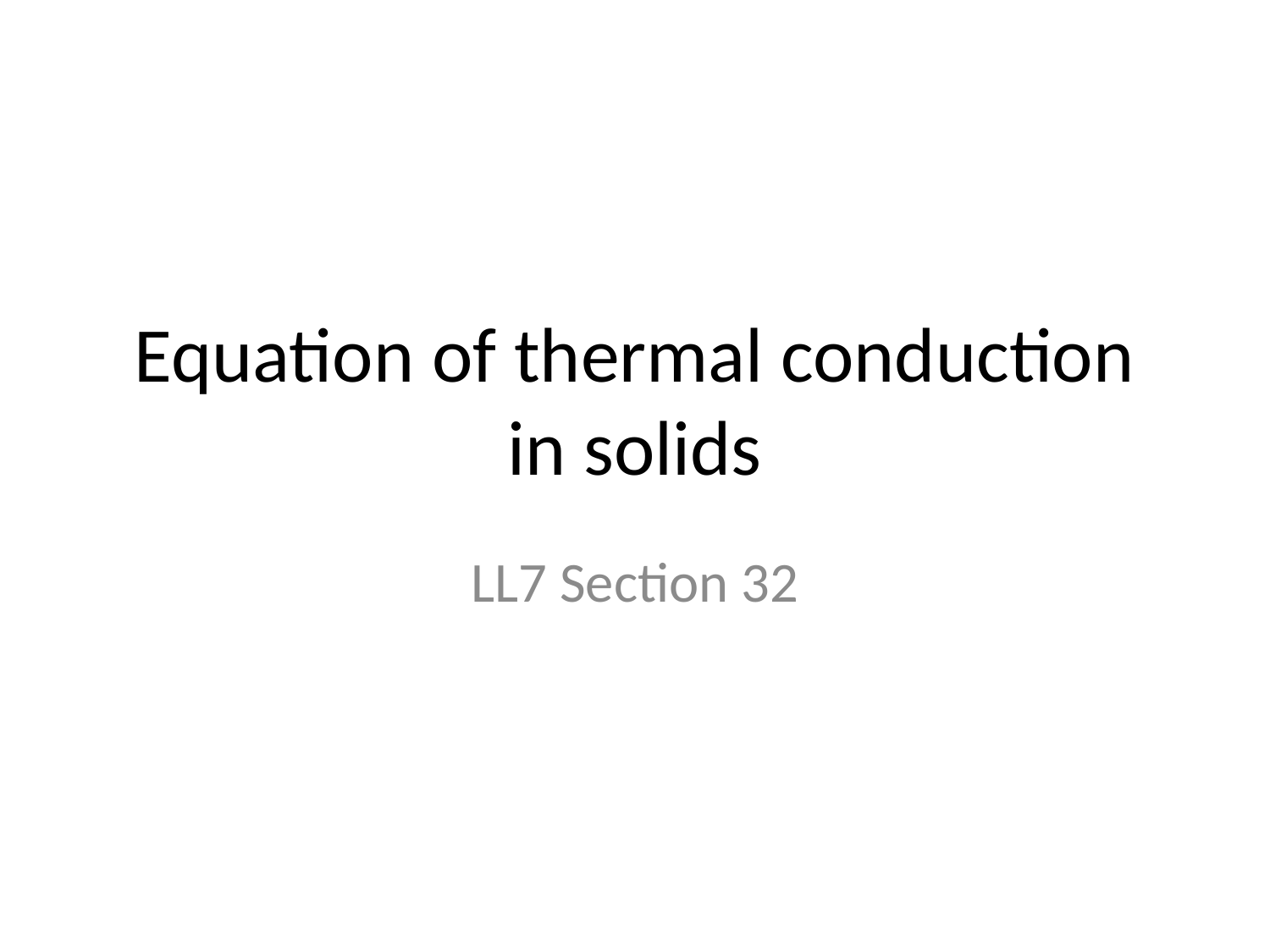

# Equation of thermal conduction in solids
LL7 Section 32